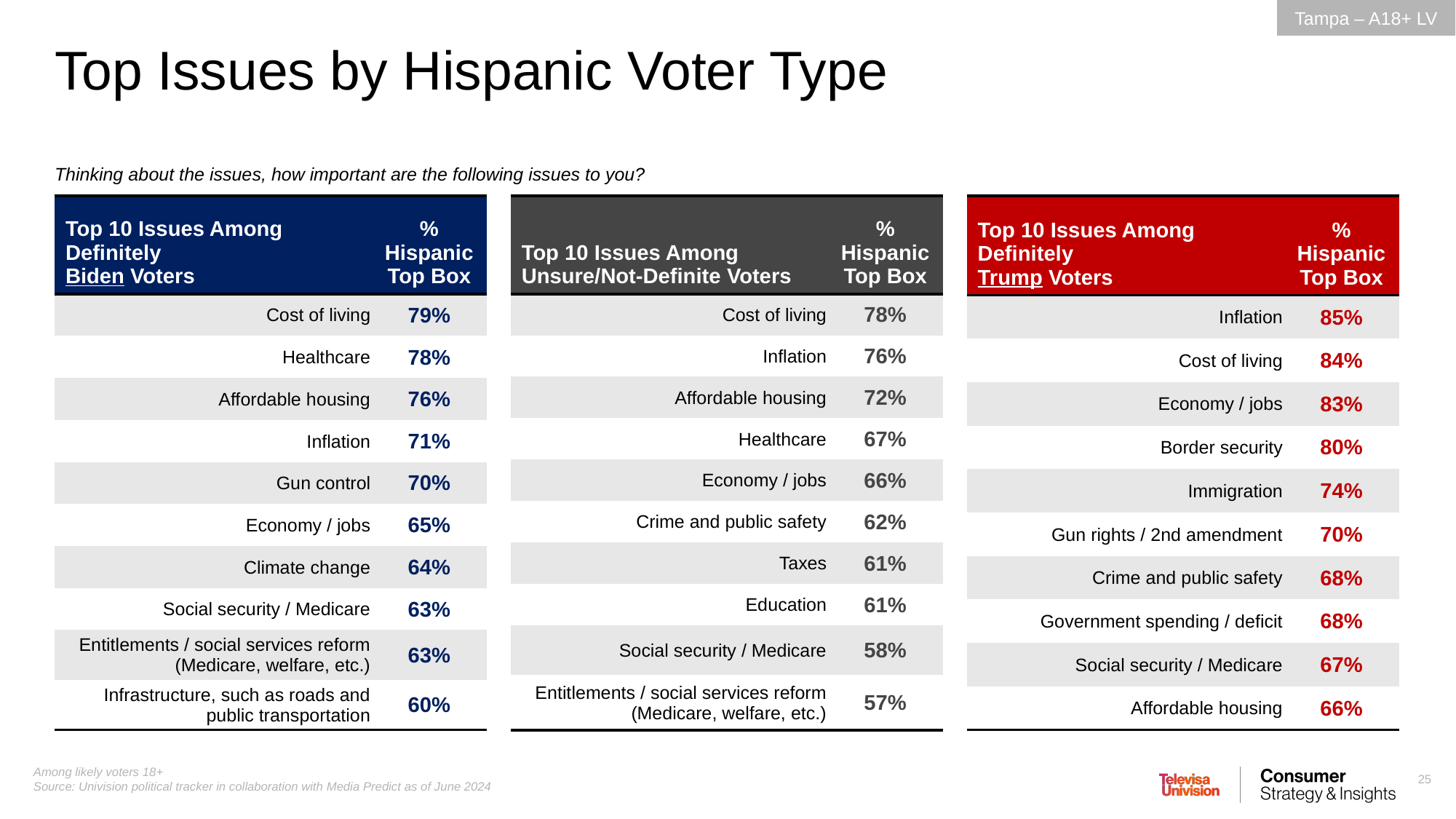

Top Issues by Hispanic Voter Type
Thinking about the issues, how important are the following issues to you?
| Top 10 Issues Among Definitely Biden Voters | % Hispanic Top Box |
| --- | --- |
| Cost of living | 79% |
| Healthcare | 78% |
| Affordable housing | 76% |
| Inflation | 71% |
| Gun control | 70% |
| Economy / jobs | 65% |
| Climate change | 64% |
| Social security / Medicare | 63% |
| Entitlements / social services reform (Medicare, welfare, etc.) | 63% |
| Infrastructure, such as roads and public transportation | 60% |
| Top 10 Issues Among Unsure/Not-Definite Voters | % Hispanic Top Box |
| --- | --- |
| Cost of living | 78% |
| Inflation | 76% |
| Affordable housing | 72% |
| Healthcare | 67% |
| Economy / jobs | 66% |
| Crime and public safety | 62% |
| Taxes | 61% |
| Education | 61% |
| Social security / Medicare | 58% |
| Entitlements / social services reform (Medicare, welfare, etc.) | 57% |
| Top 10 Issues Among Definitely Trump Voters | % Hispanic Top Box |
| --- | --- |
| Inflation | 85% |
| Cost of living | 84% |
| Economy / jobs | 83% |
| Border security | 80% |
| Immigration | 74% |
| Gun rights / 2nd amendment | 70% |
| Crime and public safety | 68% |
| Government spending / deficit | 68% |
| Social security / Medicare | 67% |
| Affordable housing | 66% |